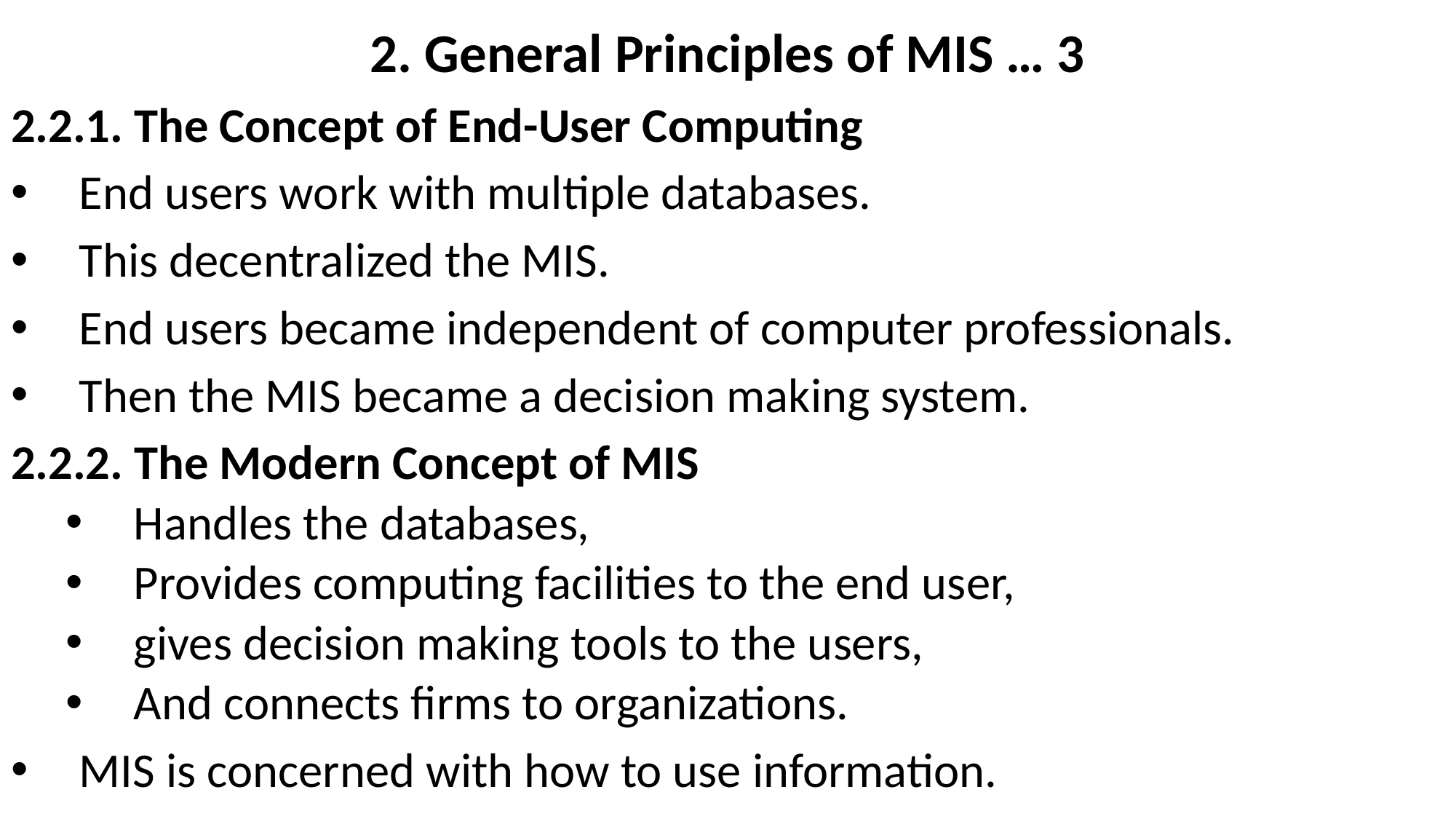

# 2. General Principles of MIS … 3

2.2.1. The Concept of End-User Computing
End users work with multiple databases.
This decentralized the MIS.
End users became independent of computer professionals.
Then the MIS became a decision making system.
2.2.2. The Modern Concept of MIS
Handles the databases,
Provides computing facilities to the end user,
gives decision making tools to the users,
And connects firms to organizations.
MIS is concerned with how to use information.